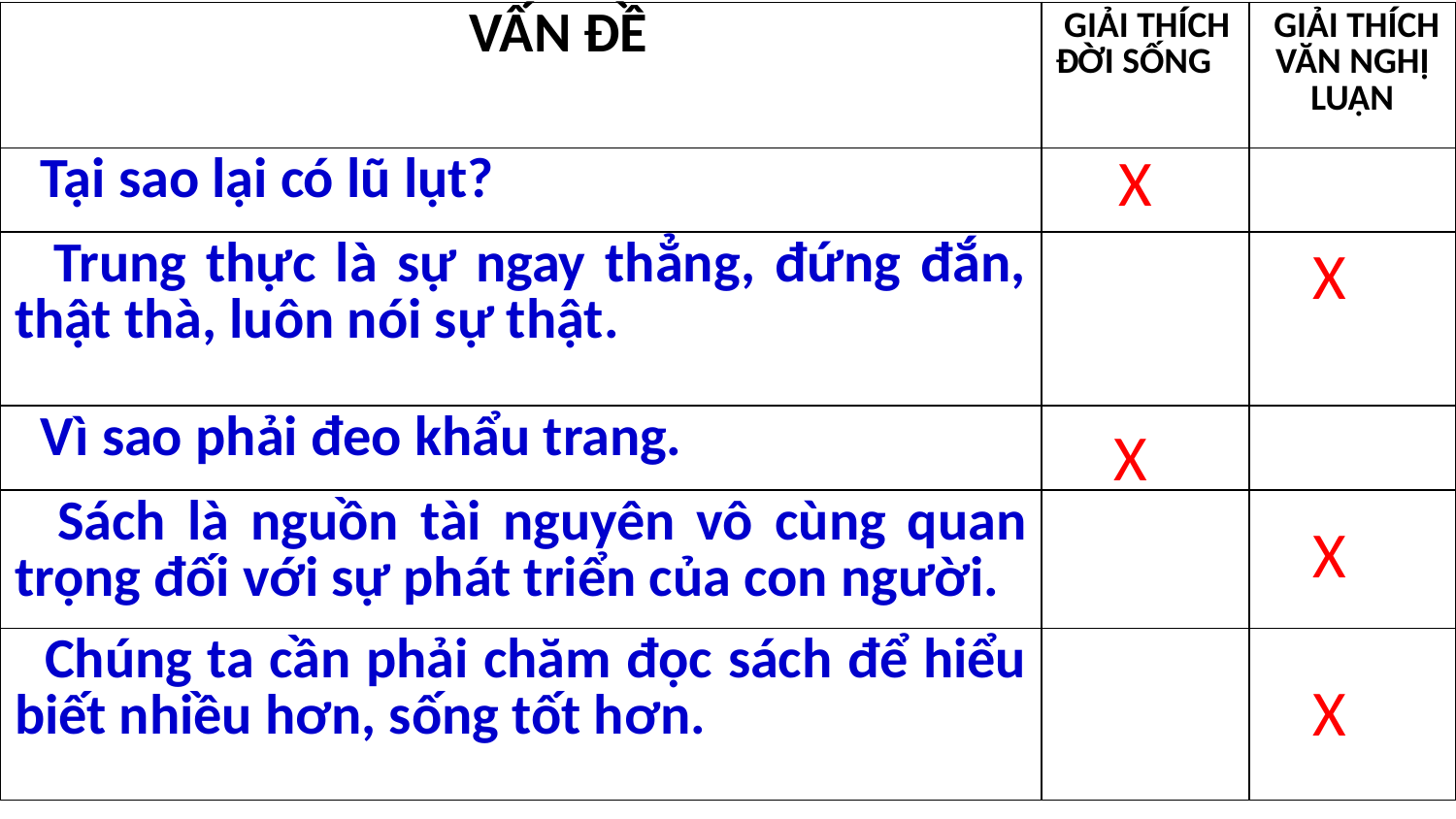

| VẤN ĐỀ | GIẢI THÍCH ĐỜI SỐNG | GIẢI THÍCH VĂN NGHỊ LUẬN |
| --- | --- | --- |
| Tại sao lại có lũ lụt? |  |  |
| Trung thực là sự ngay thẳng, đứng đắn, thật thà, luôn nói sự thật. |  |  |
| Vì sao phải đeo khẩu trang. |  |  |
| Sách là nguồn tài nguyên vô cùng quan trọng đối với sự phát triển của con người. |  |  |
| Chúng ta cần phải chăm đọc sách để hiểu biết nhiều hơn, sống tốt hơn. |  |  |
X
X
X
X
X